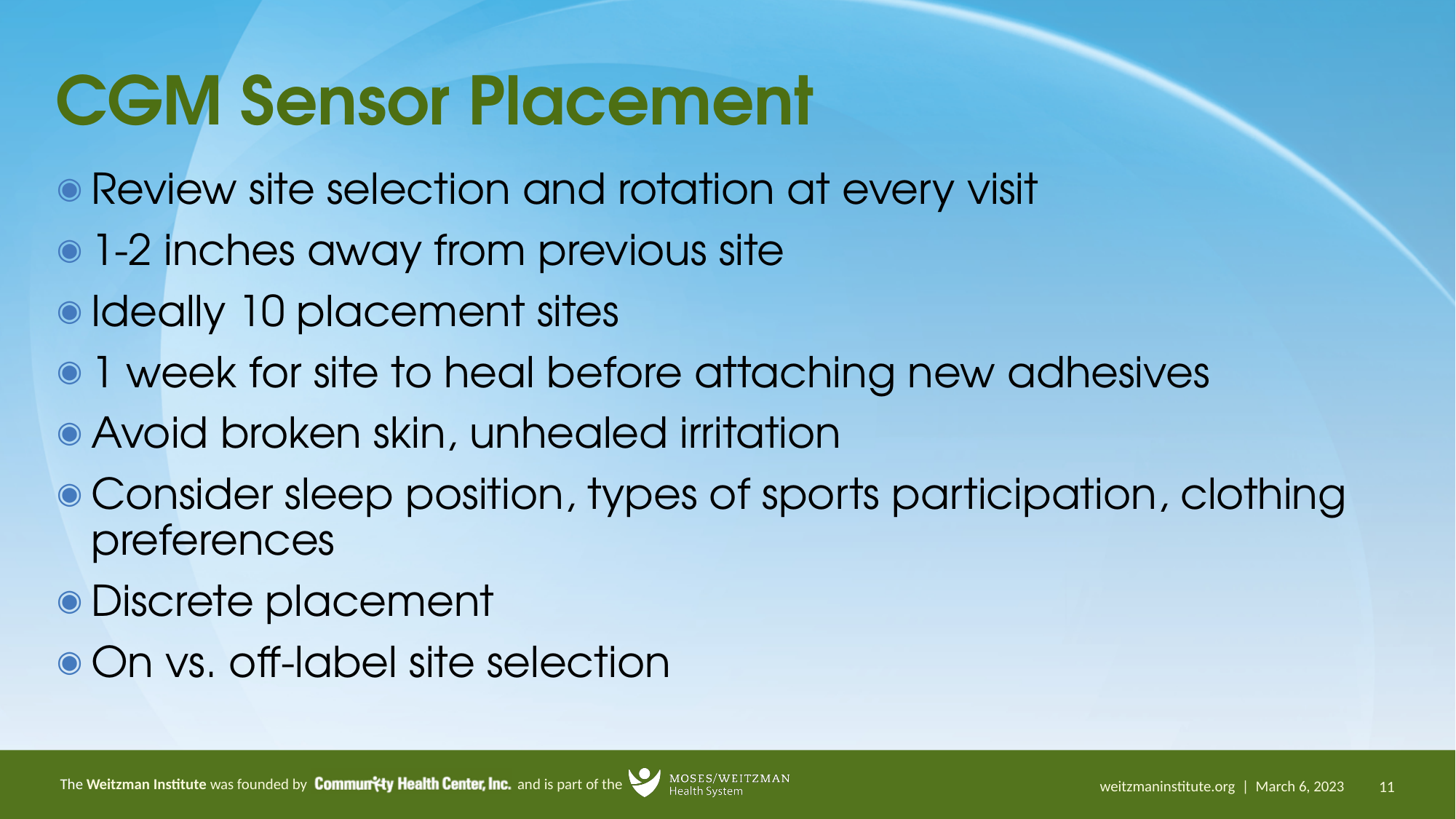

# CGM Sensor Placement
Review site selection and rotation at every visit
1-2 inches away from previous site
Ideally 10 placement sites
1 week for site to heal before attaching new adhesives
Avoid broken skin, unhealed irritation
Consider sleep position, types of sports participation, clothing preferences
Discrete placement
On vs. off-label site selection